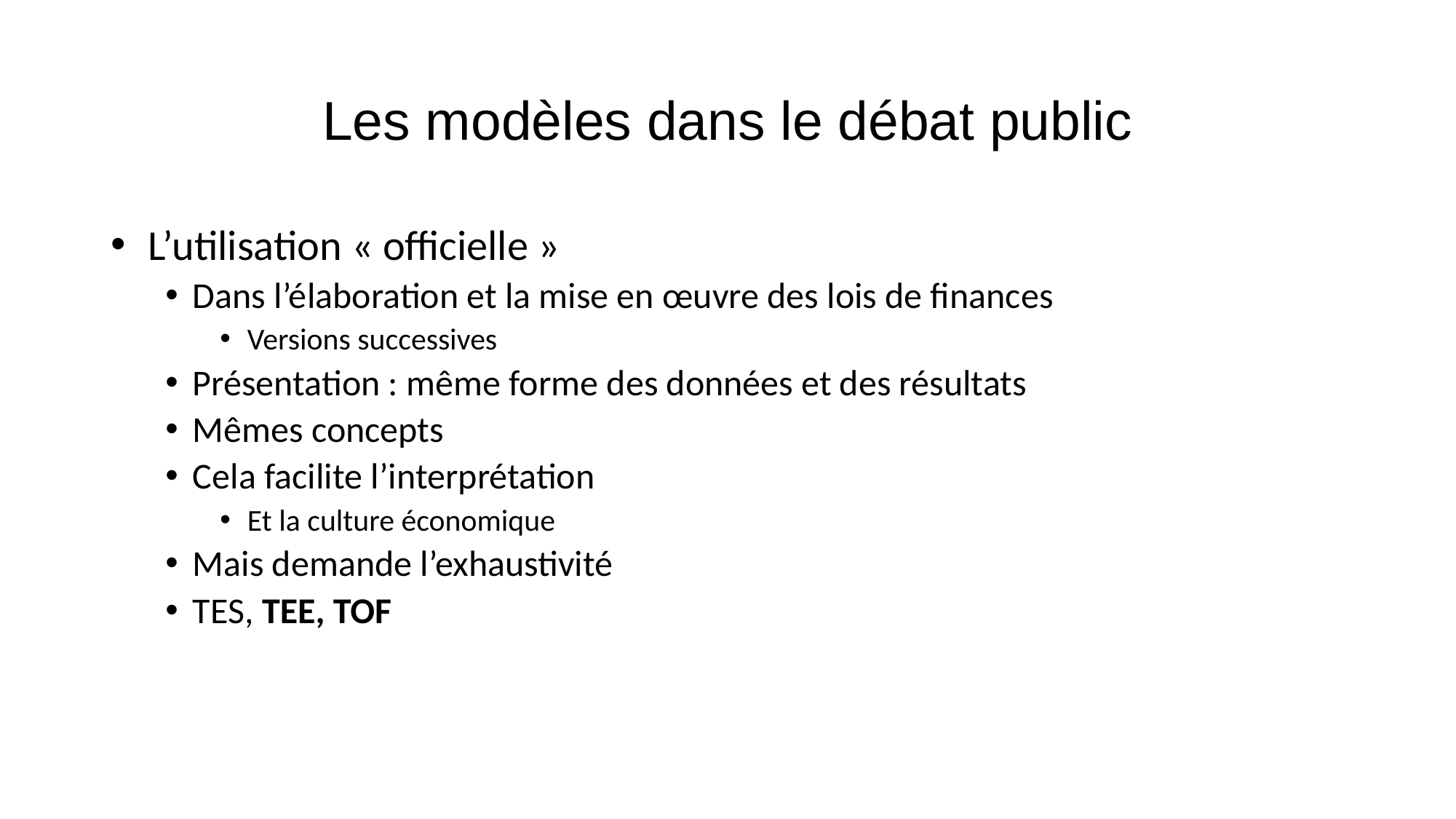

# Les modèles dans le débat public
 L’utilisation « officielle »
Dans l’élaboration et la mise en œuvre des lois de finances
Versions successives
Présentation : même forme des données et des résultats
Mêmes concepts
Cela facilite l’interprétation
Et la culture économique
Mais demande l’exhaustivité
TES, TEE, TOF